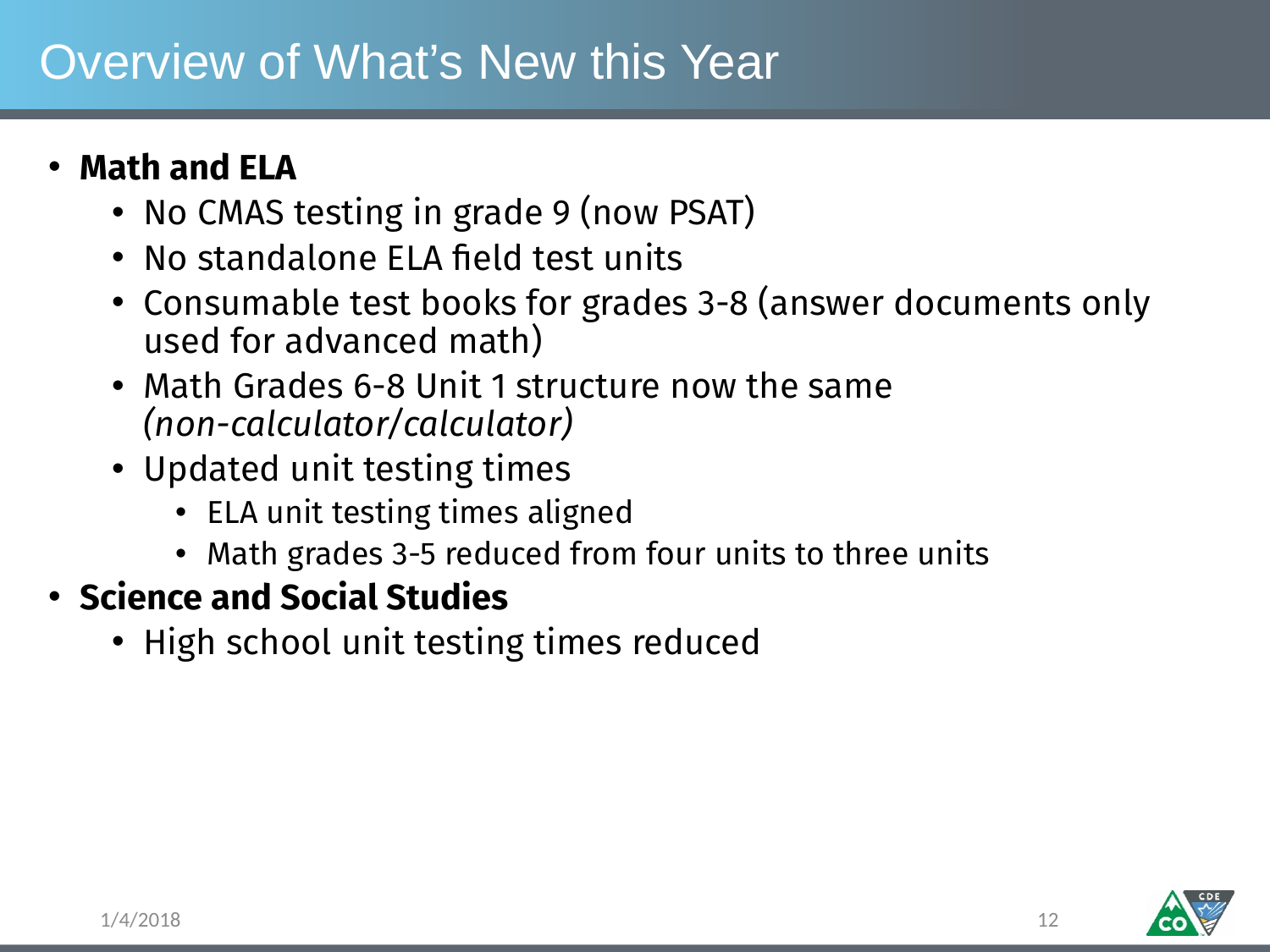

# Overview of What’s New this Year
Math and ELA
No CMAS testing in grade 9 (now PSAT)
No standalone ELA field test units
Consumable test books for grades 3-8 (answer documents only used for advanced math)
Math Grades 6-8 Unit 1 structure now the same (non-calculator/calculator)
Updated unit testing times
ELA unit testing times aligned
Math grades 3-5 reduced from four units to three units
Science and Social Studies
High school unit testing times reduced